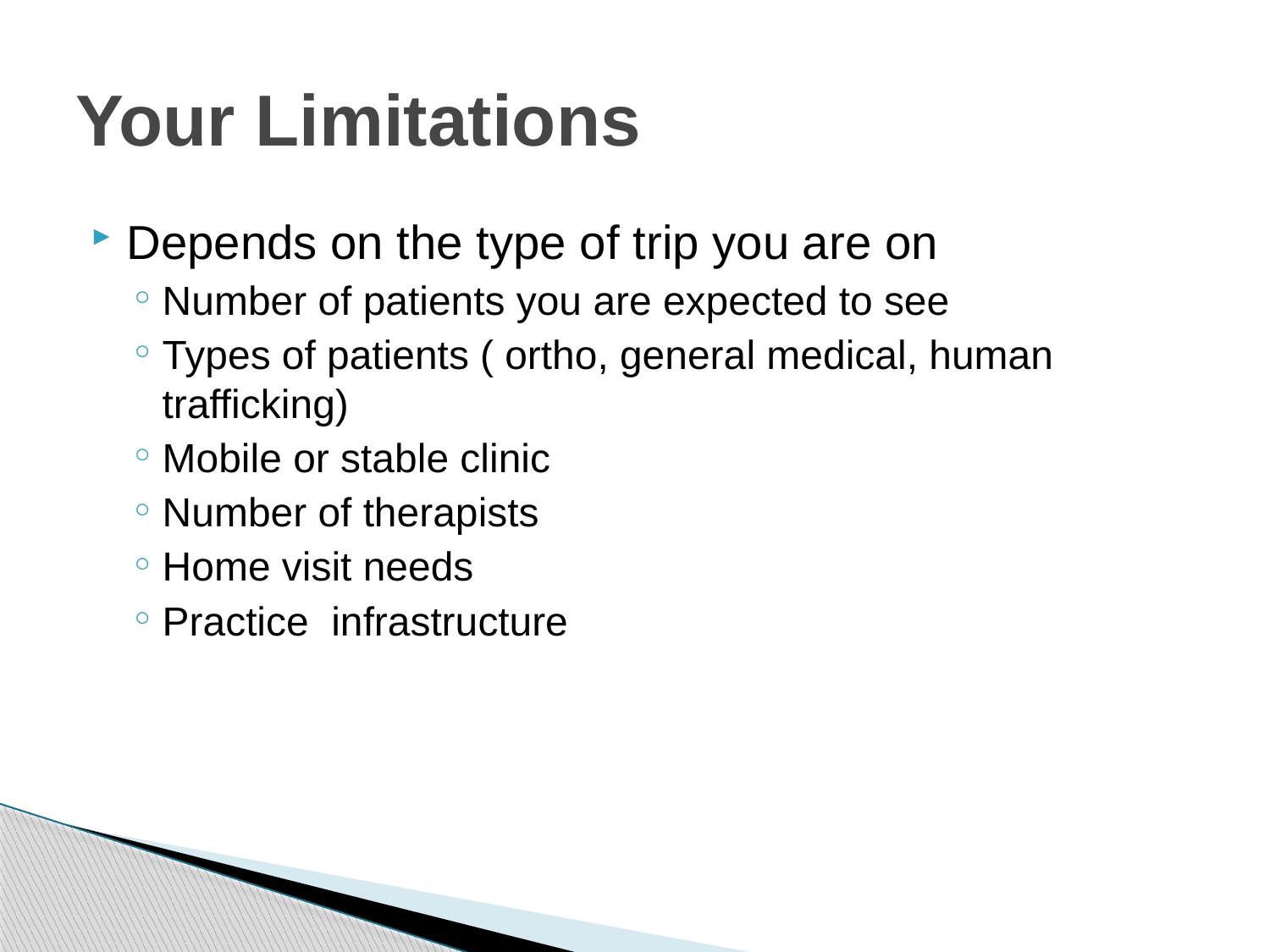

# Your Limitations
Depends on the type of trip you are on
Number of patients you are expected to see
Types of patients ( ortho, general medical, human trafficking)
Mobile or stable clinic
Number of therapists
Home visit needs
Practice  infrastructure